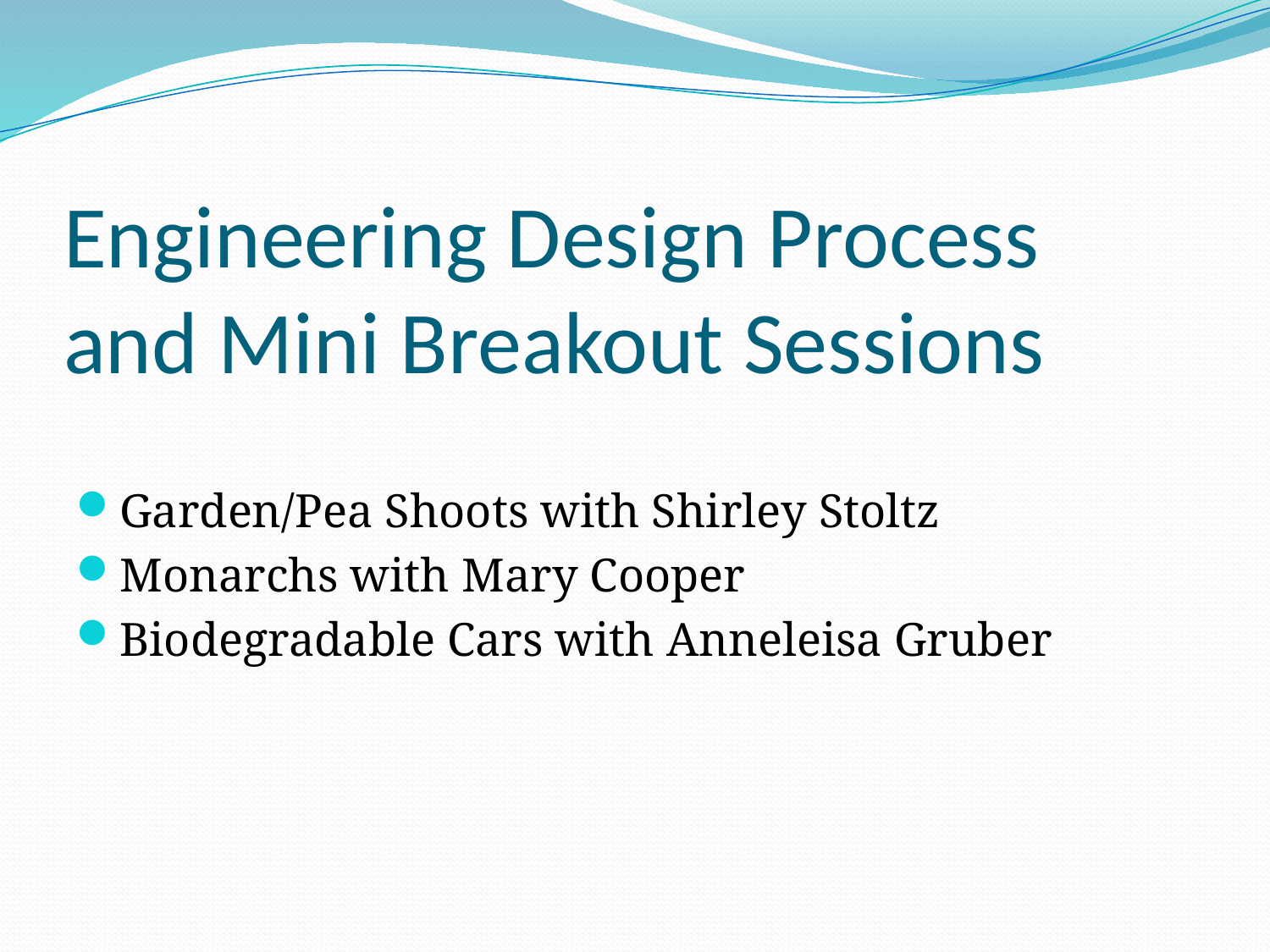

# Engineering Design Process and Mini Breakout Sessions
Garden/Pea Shoots with Shirley Stoltz
Monarchs with Mary Cooper
Biodegradable Cars with Anneleisa Gruber